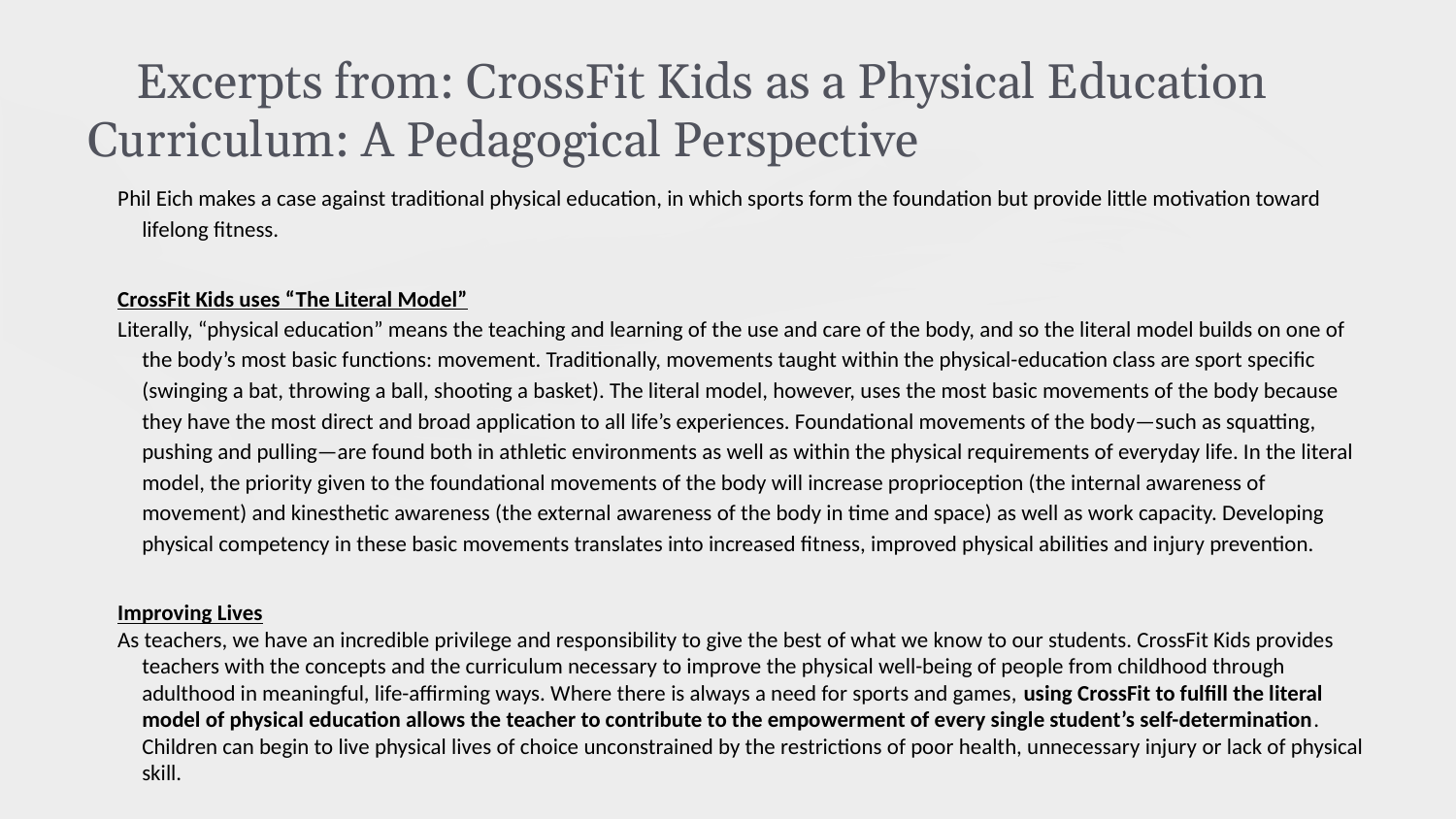

# Excerpts from: CrossFit Kids as a Physical Education Curriculum: A Pedagogical Perspective
Phil Eich makes a case against traditional physical education, in which sports form the foundation but provide little motivation toward lifelong fitness.

CrossFit Kids uses “The Literal Model”
Literally, “physical education” means the teaching and learning of the use and care of the body, and so the literal model builds on one of the body’s most basic functions: movement. Traditionally, movements taught within the physical-education class are sport specific (swinging a bat, throwing a ball, shooting a basket). The literal model, however, uses the most basic movements of the body because they have the most direct and broad application to all life’s experiences. Foundational movements of the body—such as squatting, pushing and pulling—are found both in athletic environments as well as within the physical requirements of everyday life. In the literal model, the priority given to the foundational movements of the body will increase proprioception (the internal awareness of movement) and kinesthetic awareness (the external awareness of the body in time and space) as well as work capacity. Developing physical competency in these basic movements translates into increased fitness, improved physical abilities and injury prevention.

Improving Lives
As teachers, we have an incredible privilege and responsibility to give the best of what we know to our students. CrossFit Kids provides teachers with the concepts and the curriculum necessary to improve the physical well-being of people from childhood through adulthood in meaningful, life-affirming ways. Where there is always a need for sports and games, using CrossFit to fulfill the literal model of physical education allows the teacher to contribute to the empowerment of every single student’s self-determination. Children can begin to live physical lives of choice unconstrained by the restrictions of poor health, unnecessary injury or lack of physical skill.